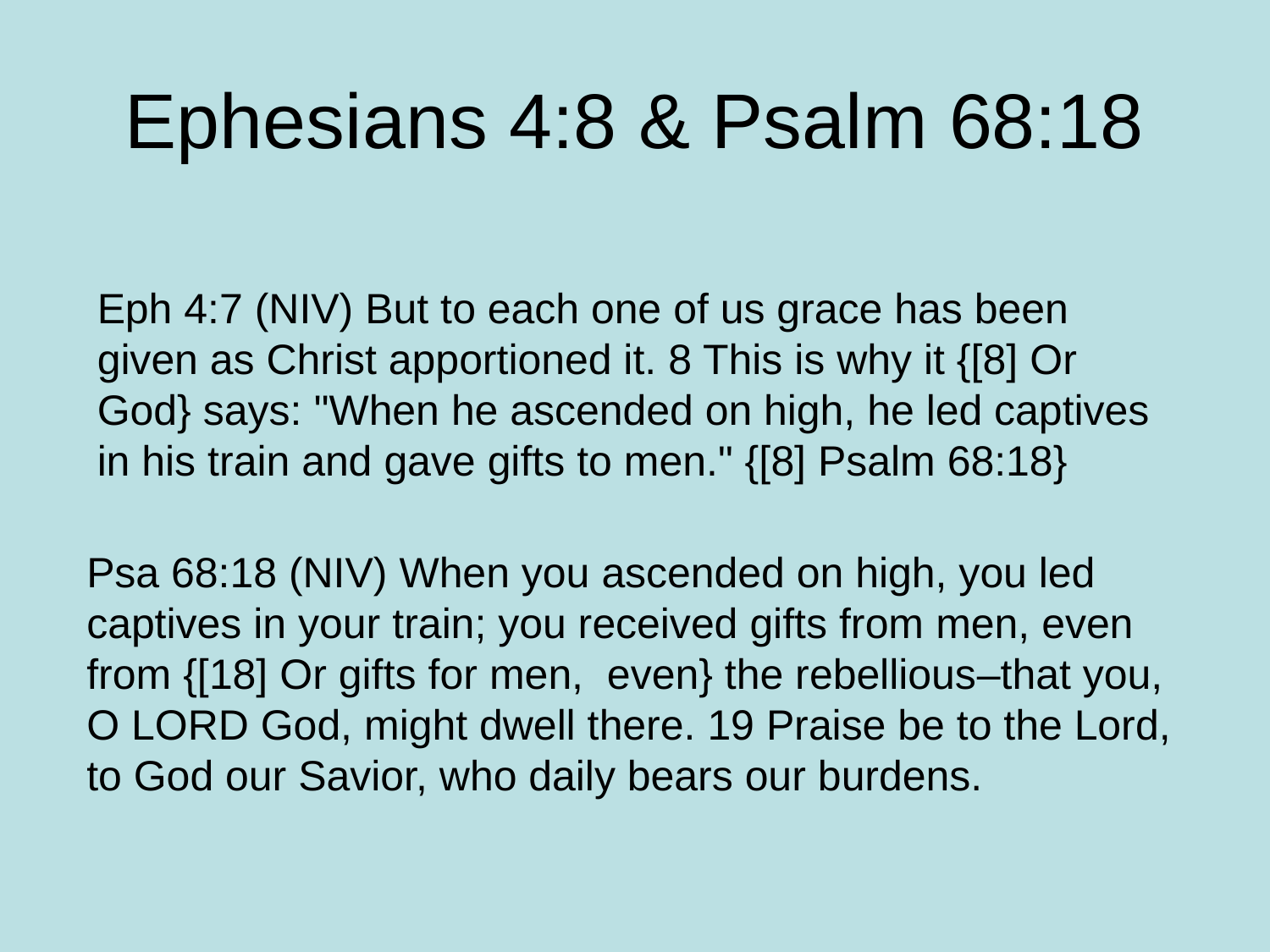

# Ephesians 4:8 & Psalm 68:18
Eph 4:7 (NIV) But to each one of us grace has been given as Christ apportioned it. 8 This is why it {[8] Or God} says: "When he ascended on high, he led captives in his train and gave gifts to men." {[8] Psalm 68:18}
Psa 68:18 (NIV) When you ascended on high, you led captives in your train; you received gifts from men, even from {[18] Or gifts for men,  even} the rebellious–that you, O LORD God, might dwell there. 19 Praise be to the Lord, to God our Savior, who daily bears our burdens.